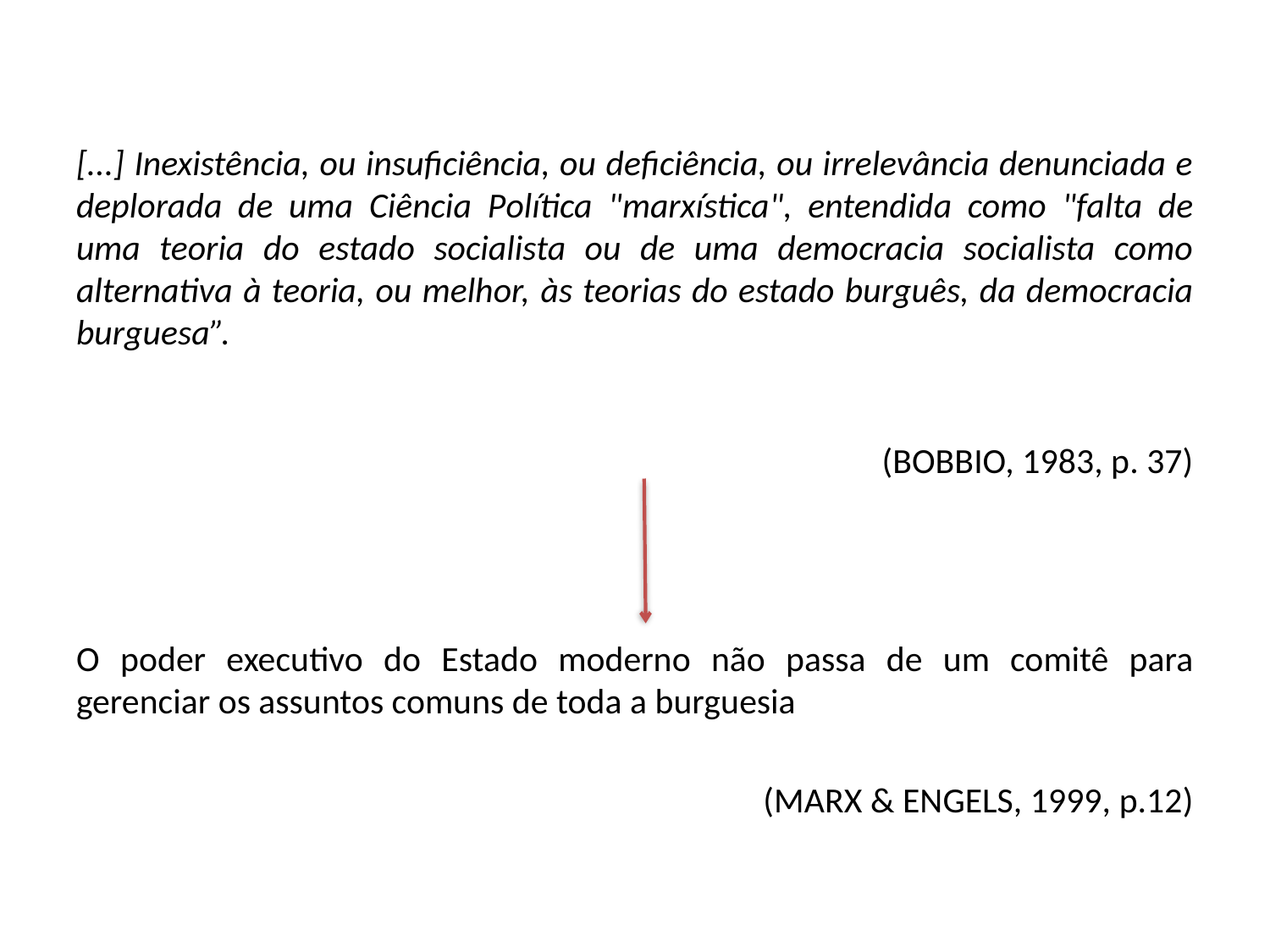

[...] Inexistência, ou insuficiência, ou deficiência, ou irrelevância denunciada e deplorada de uma Ciência Política "marxística", entendida como "falta de uma teoria do estado socialista ou de uma democracia socialista como alternativa à teoria, ou melhor, às teorias do estado burguês, da democracia burguesa”.

(BOBBIO, 1983, p. 37)

O poder executivo do Estado moderno não passa de um comitê para gerenciar os assuntos comuns de toda a burguesia

(MARX & ENGELS, 1999, p.12)